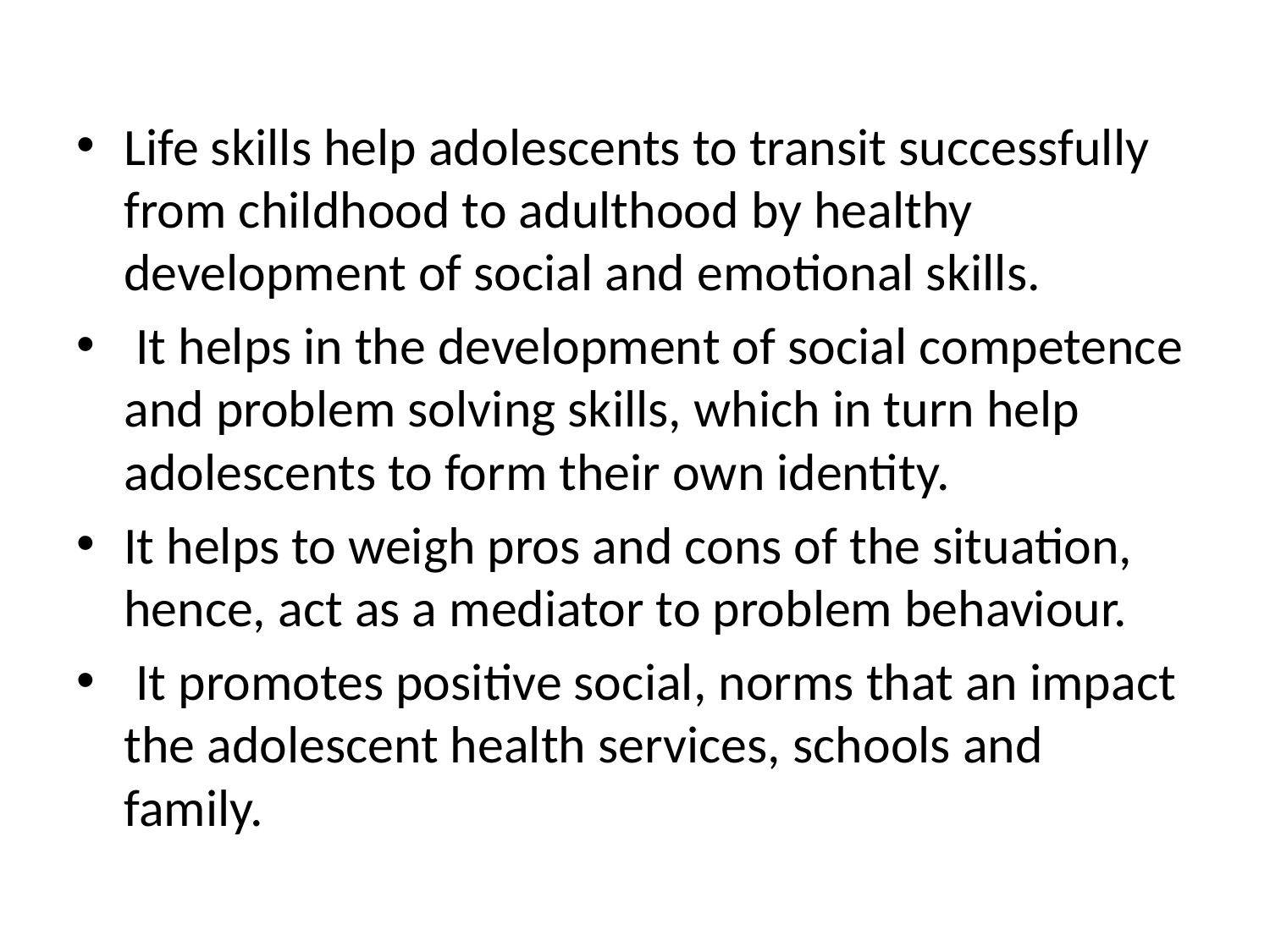

Life skills help adolescents to transit successfully from childhood to adulthood by healthy development of social and emotional skills.
 It helps in the development of social competence and problem solving skills, which in turn help adolescents to form their own identity.
It helps to weigh pros and cons of the situation, hence, act as a mediator to problem behaviour.
 It promotes positive social, norms that an impact the adolescent health services, schools and family.